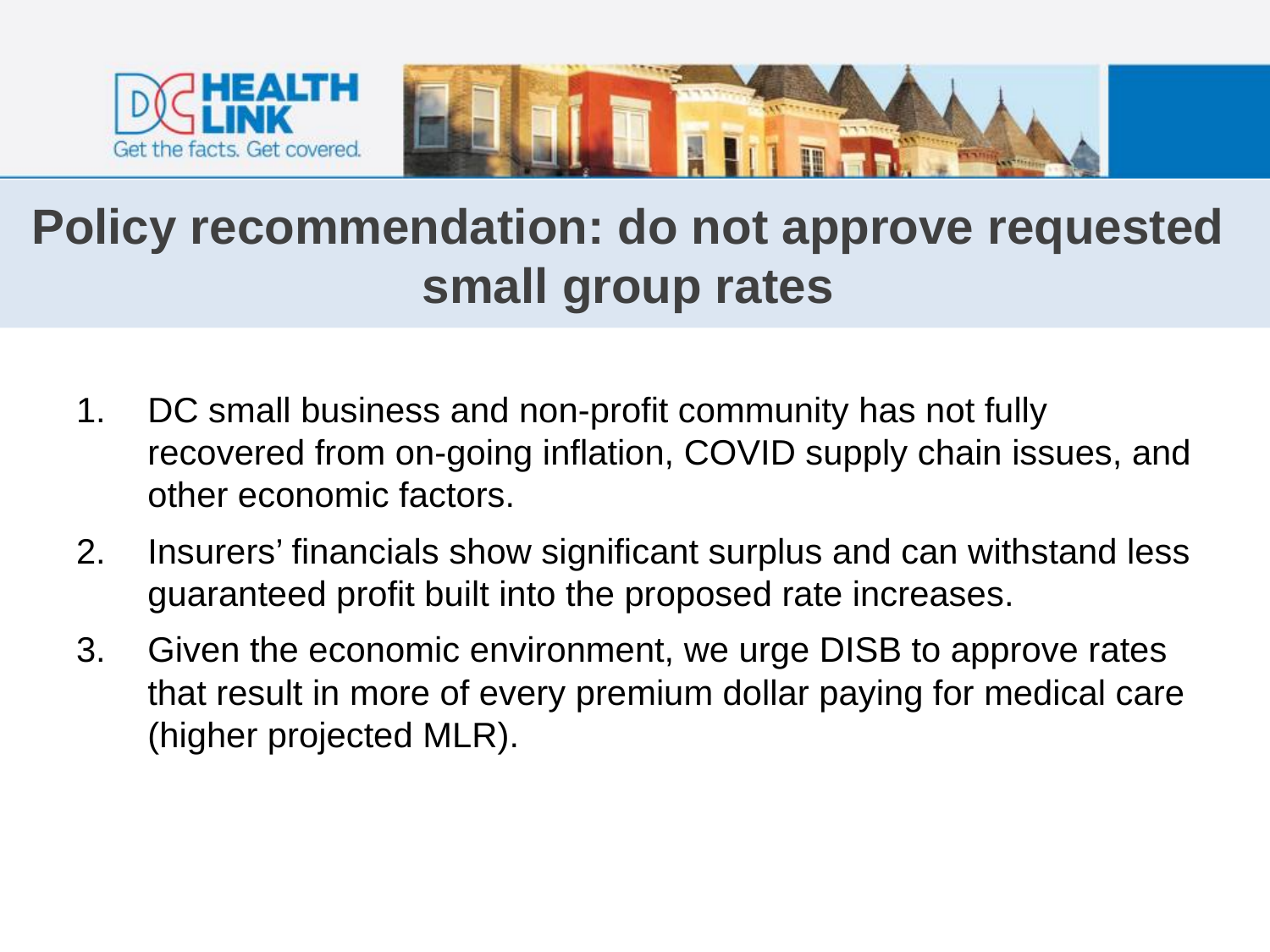

# Policy recommendation: do not approve requested  small group rates
DC small business and non-profit community has not fully recovered from on-going inflation, COVID supply chain issues, and other economic factors.
Insurers’ financials show significant surplus and can withstand less guaranteed profit built into the proposed rate increases.
Given the economic environment, we urge DISB to approve rates that result in more of every premium dollar paying for medical care (higher projected MLR).